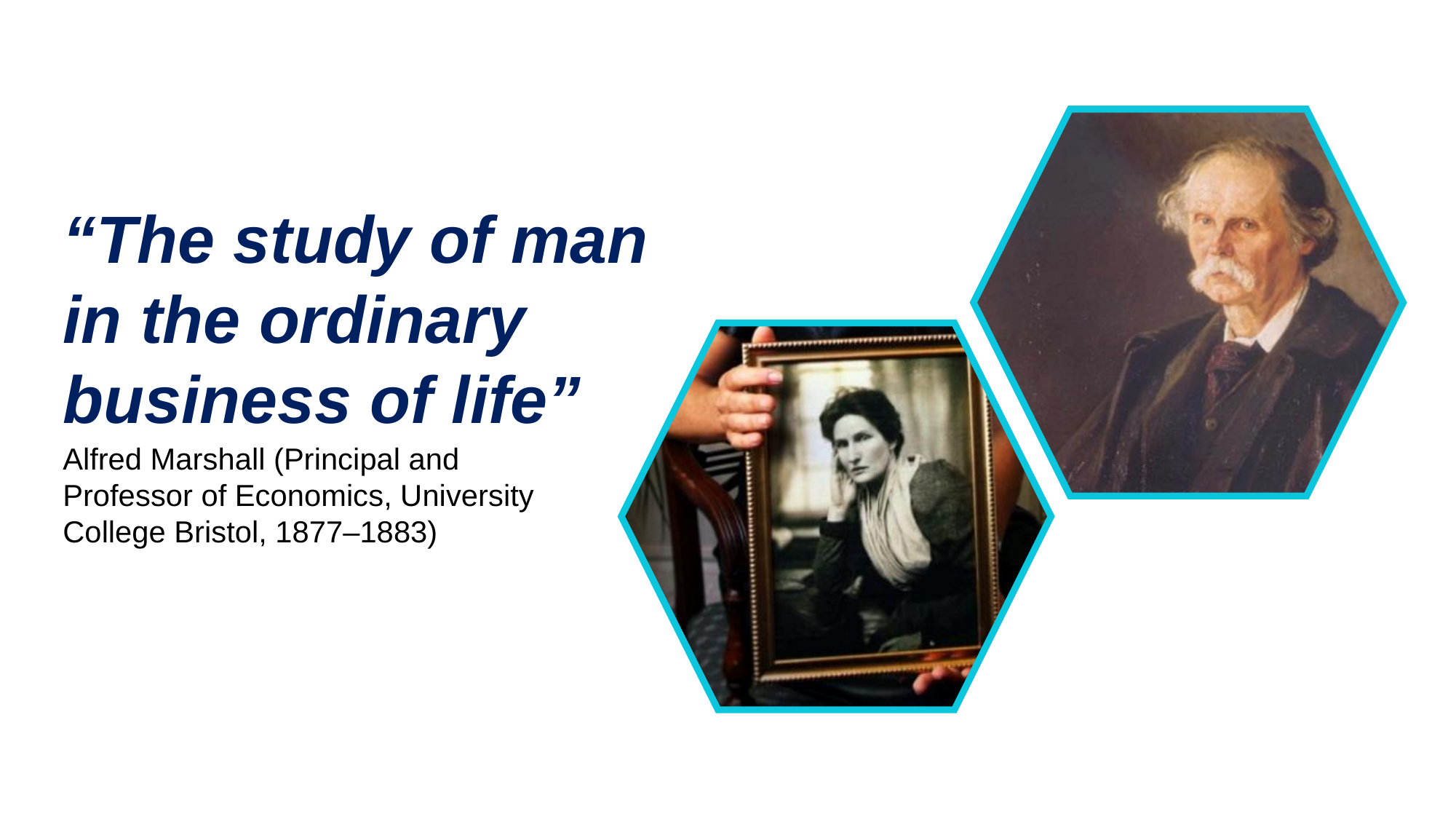

“The study of man in the ordinary business of life”

Alfred Marshall (Principal and Professor of Economics, University College Bristol, 1877–1883)